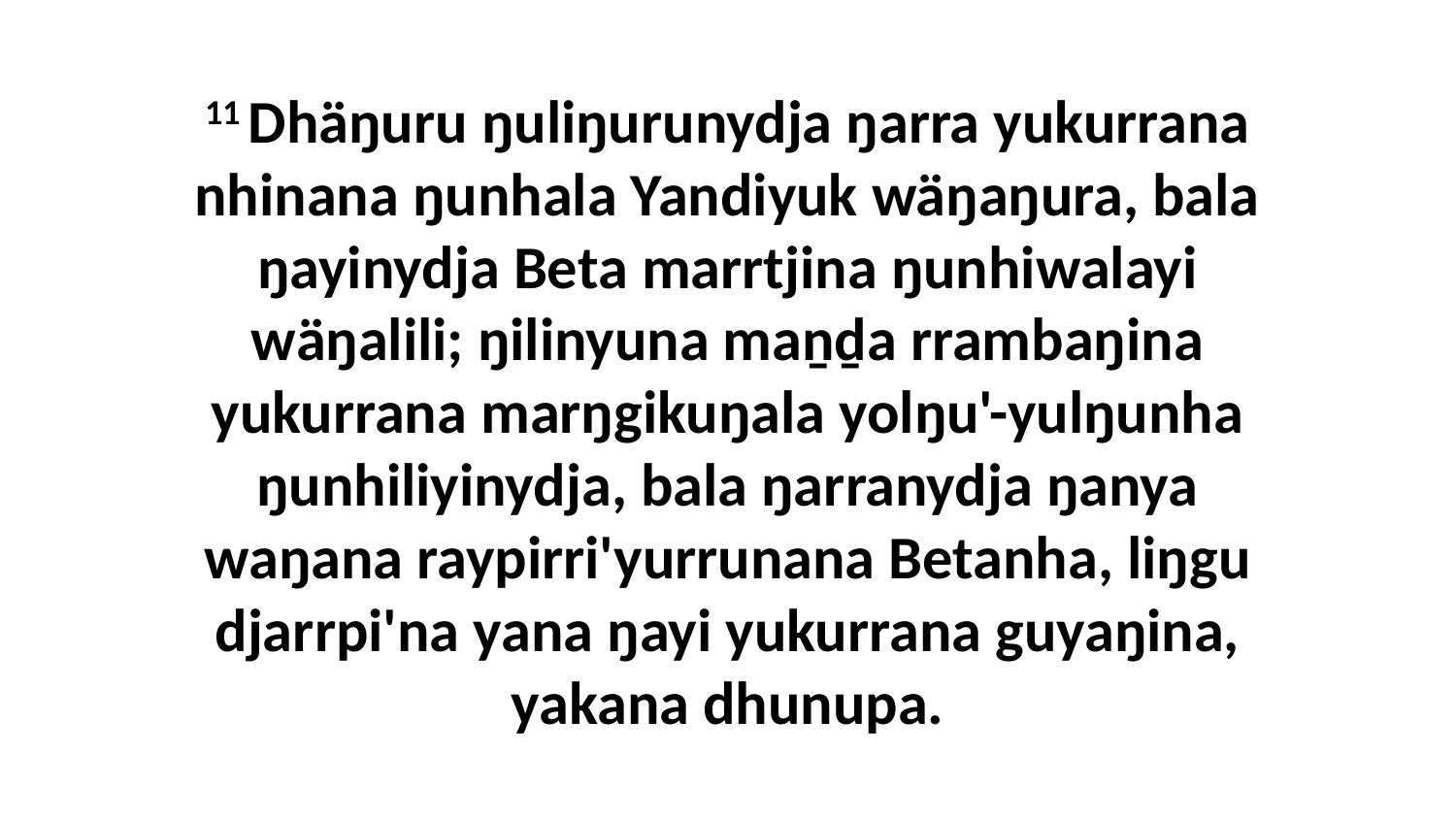

11 Dhäŋuru ŋuliŋurunydja ŋarra yukurrana nhinana ŋunhala Yandiyuk wäŋaŋura, bala ŋayinydja Beta marrtjina ŋunhiwalayi wäŋalili; ŋilinyuna maṉḏa rrambaŋina yukurrana marŋgikuŋala yolŋu'-yulŋunha ŋunhiliyinydja, bala ŋarranydja ŋanya waŋana raypirri'yurrunana Betanha, liŋgu djarrpi'na yana ŋayi yukurrana guyaŋina, yakana dhunupa.